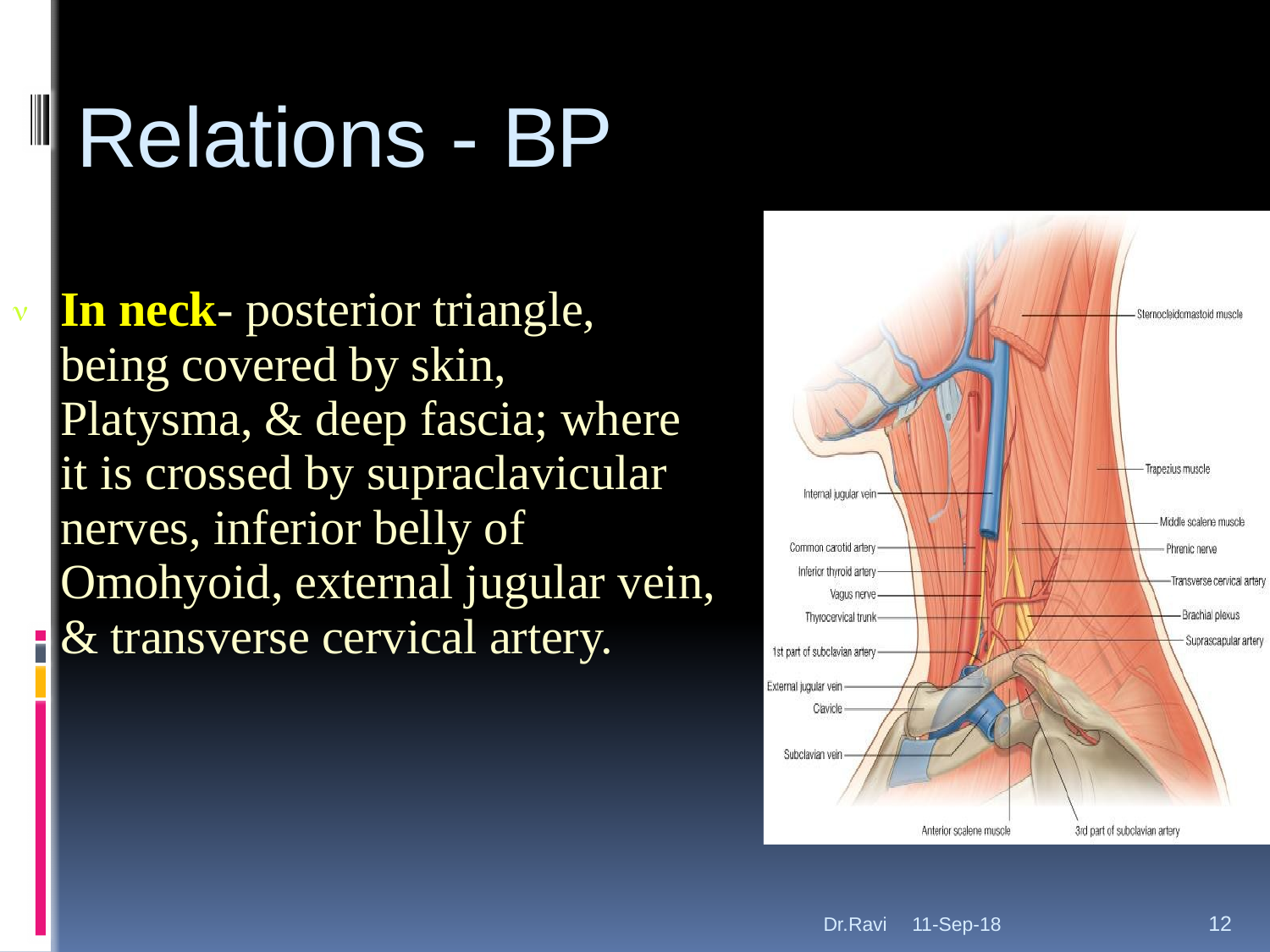

# Relations - BP

ν	In neck- posterior triangle,  being covered by skin,  Platysma, & deep fascia; where  it is crossed by supraclavicular nerves, inferior belly of Omohyoid, external jugular vein, & transverse cervical artery.
Dr.Ravi
11-Sep-18
12